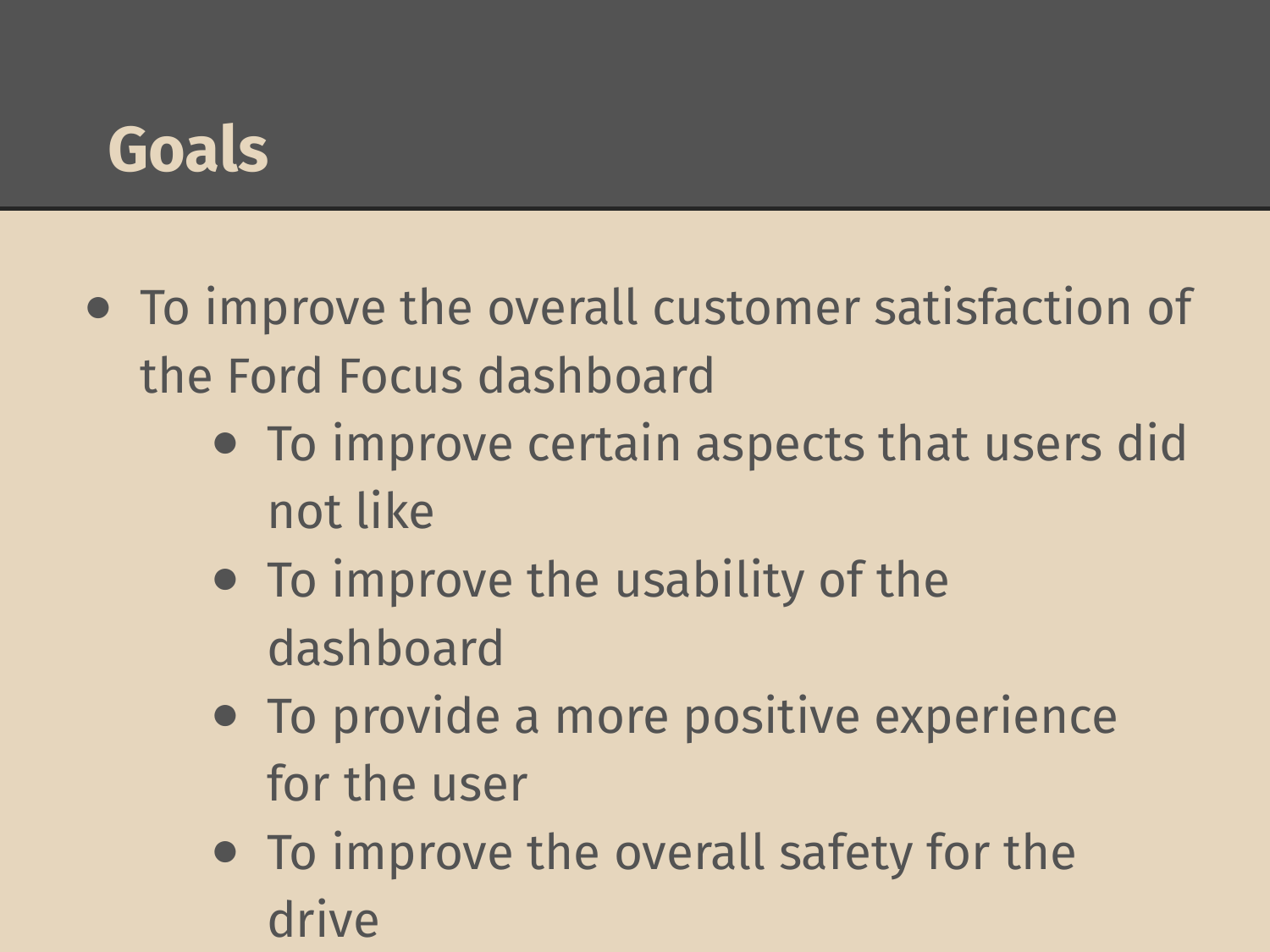

# Goals
To improve the overall customer satisfaction of the Ford Focus dashboard
To improve certain aspects that users did not like
To improve the usability of the dashboard
To provide a more positive experience for the user
To improve the overall safety for the drive